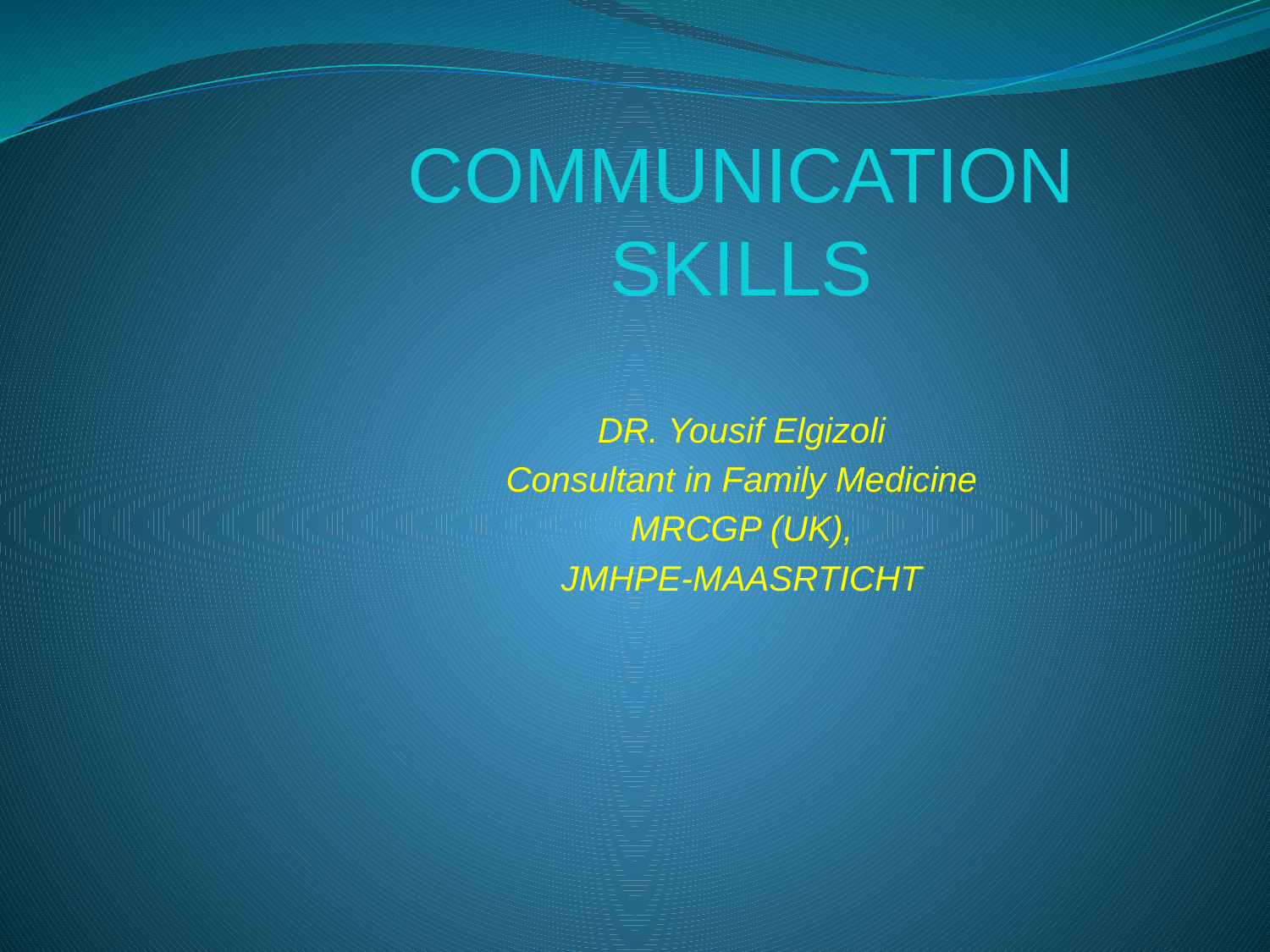

COMMUNICATION SKILLS

DR. Yousif Elgizoli
Consultant in Family Medicine
MRCGP (UK),
JMHPE-MAASRTICHT